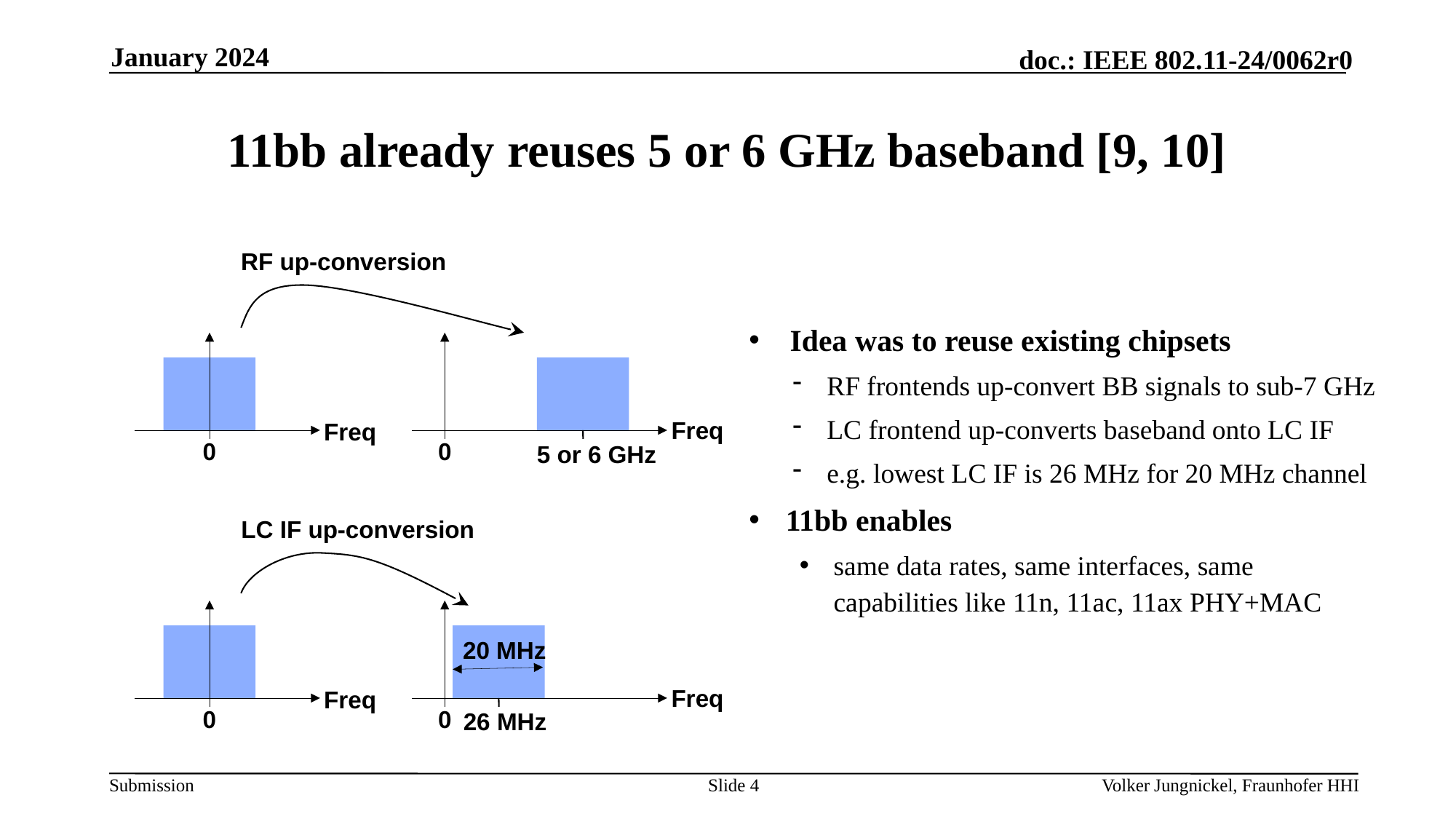

January 2024
# 11bb already reuses 5 or 6 GHz baseband [9, 10]
Idea was to reuse existing chipsets
RF frontends up-convert BB signals to sub-7 GHz
LC frontend up-converts baseband onto LC IF
e.g. lowest LC IF is 26 MHz for 20 MHz channel
11bb enables
same data rates, same interfaces, same capabilities like 11n, 11ac, 11ax PHY+MAC
RF up-conversion

Freq
Freq

0
0
5 or 6 GHz
LC IF up-conversion

20 MHz
Freq
Freq

0
0
26 MHz
Slide 4
Volker Jungnickel, Fraunhofer HHI